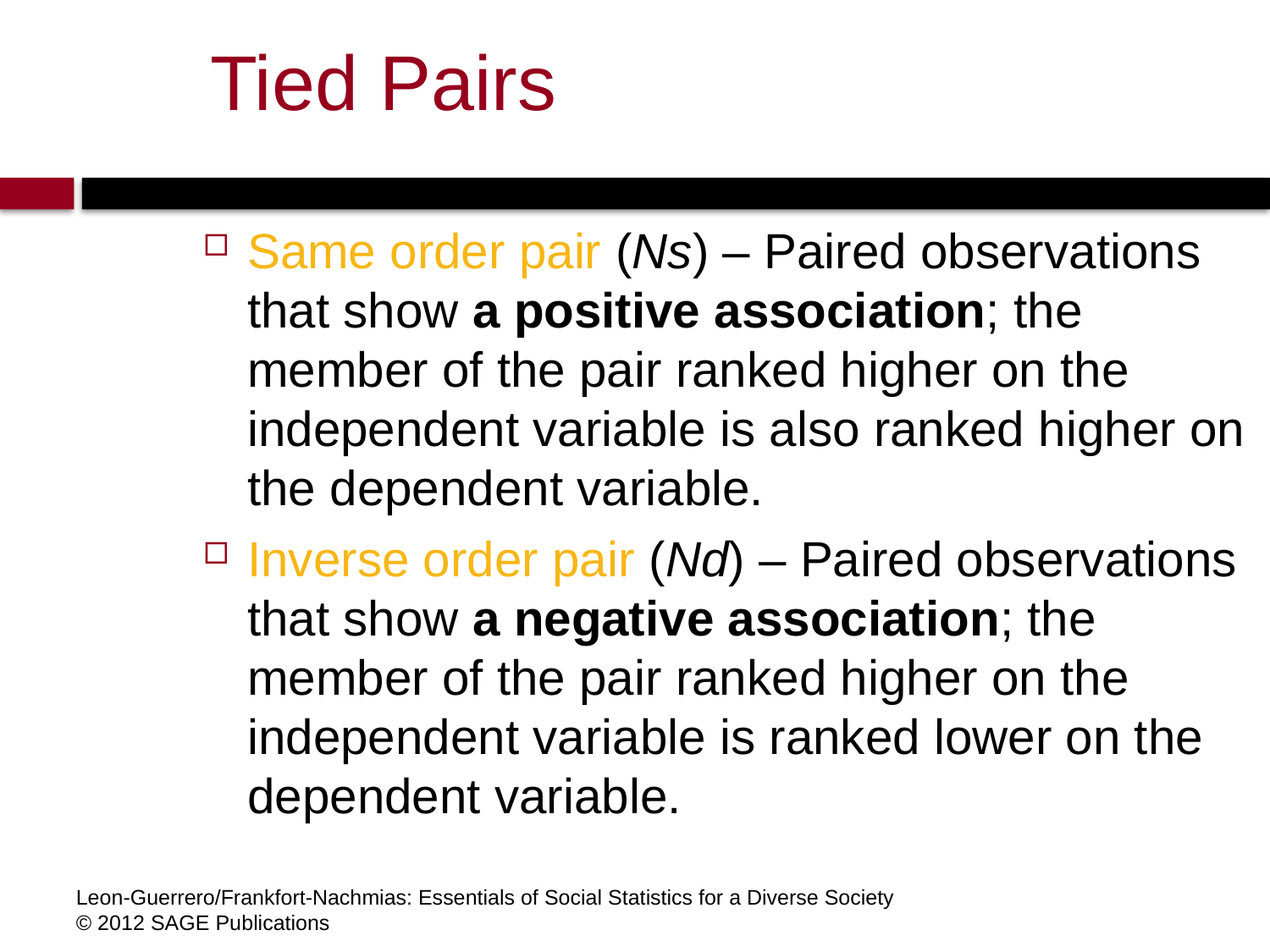

# Tied Pairs
Same order pair (Ns) – Paired observations that show a positive association; the member of the pair ranked higher on the independent variable is also ranked higher on the dependent variable.
Inverse order pair (Nd) – Paired observations that show a negative association; the member of the pair ranked higher on the independent variable is ranked lower on the dependent variable.